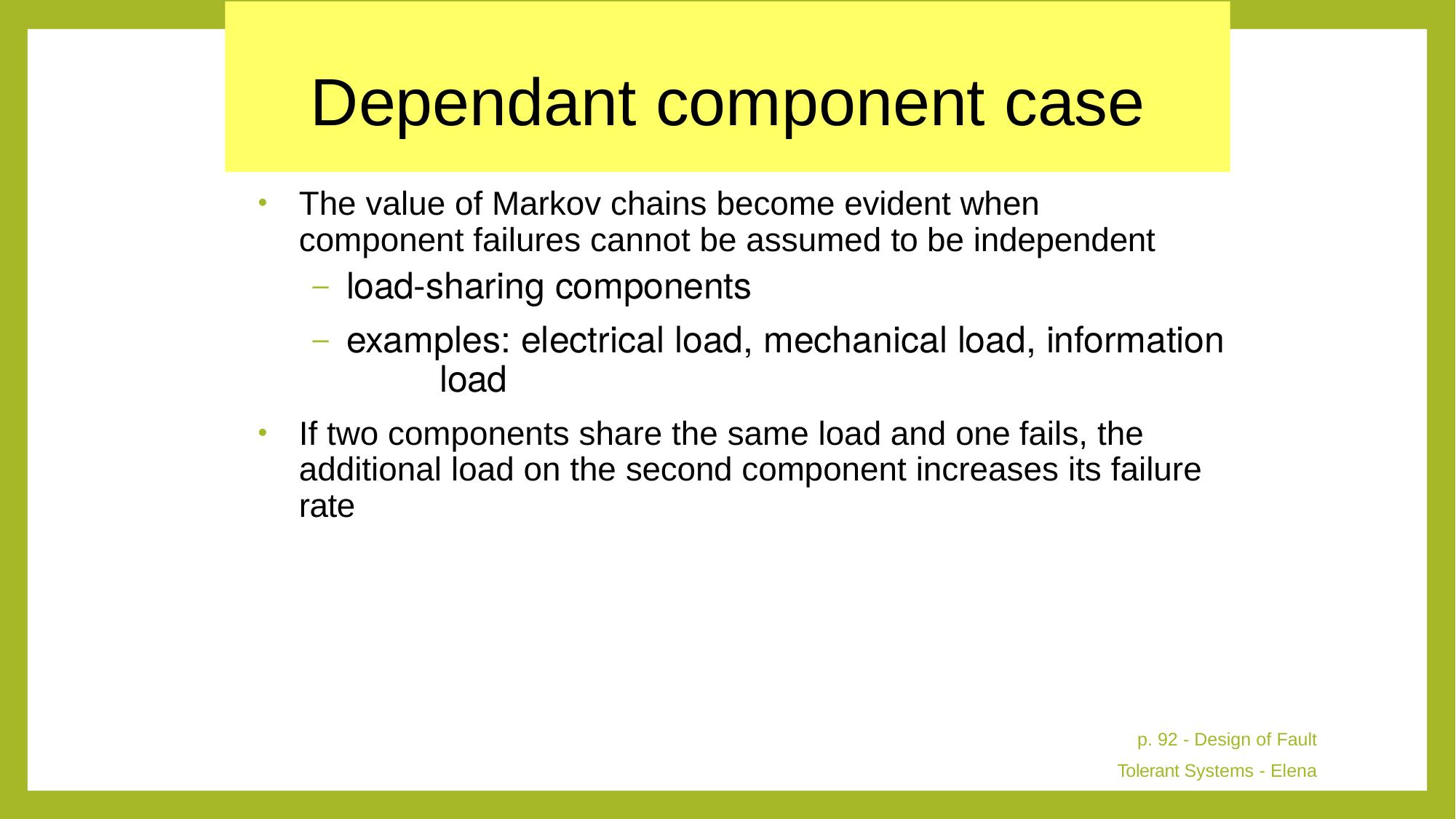

# Dependant component case
The value of Markov chains become evident when component failures cannot be assumed to be independent
load-sharing components
examples: electrical load, mechanical load, information 	load
If two components share the same load and one fails, the additional load on the second component increases its failure rate
p. 92 - Design of Fault Tolerant Systems - Elena Dubrova, ESDlab